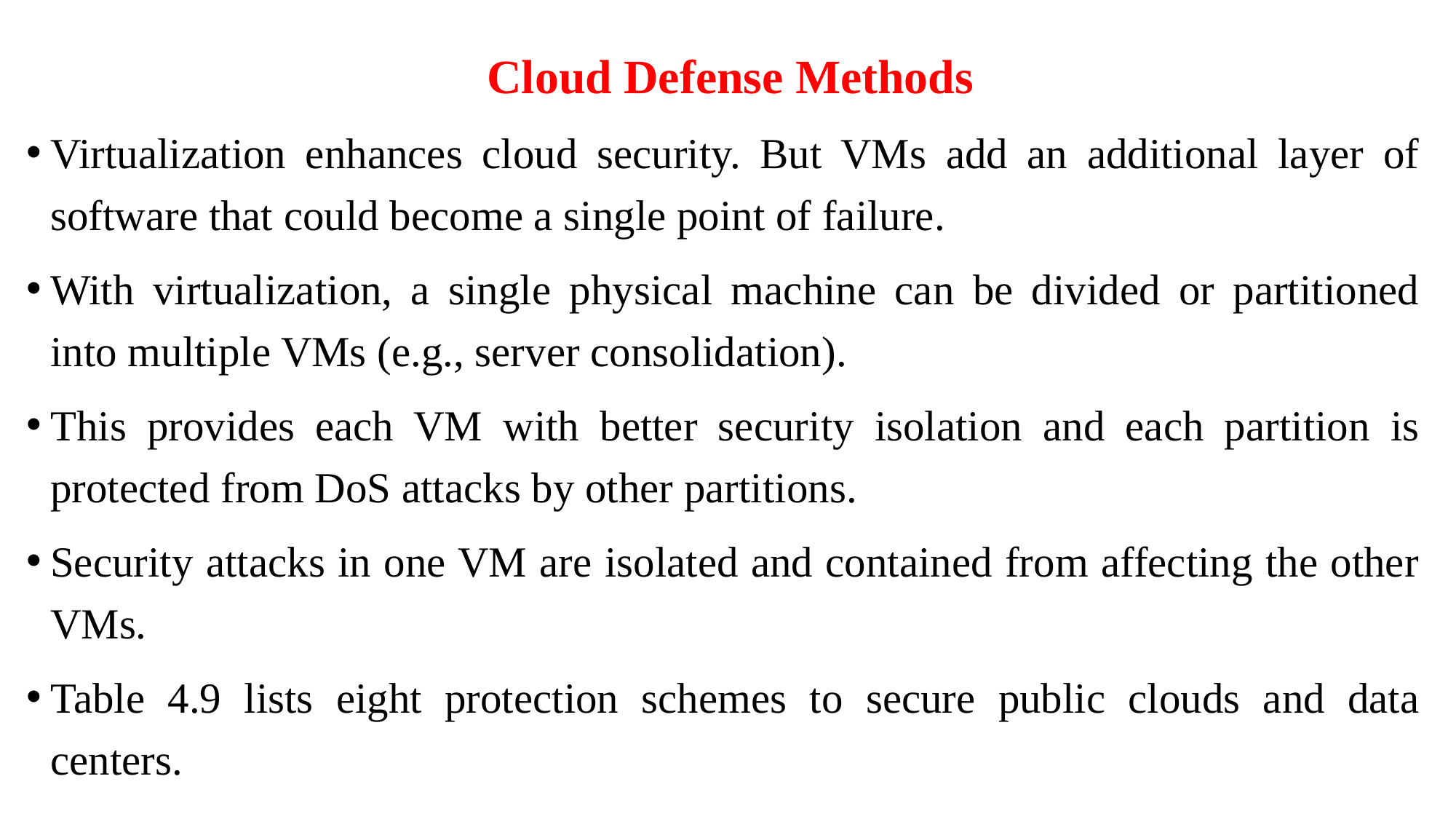

Cloud Defense Methods
Virtualization enhances cloud security. But VMs add an additional layer of software that could become a single point of failure.
With virtualization, a single physical machine can be divided or partitioned into multiple VMs (e.g., server consolidation).
This provides each VM with better security isolation and each partition is protected from DoS attacks by other partitions.
Security attacks in one VM are isolated and contained from affecting the other VMs.
Table 4.9 lists eight protection schemes to secure public clouds and data centers.